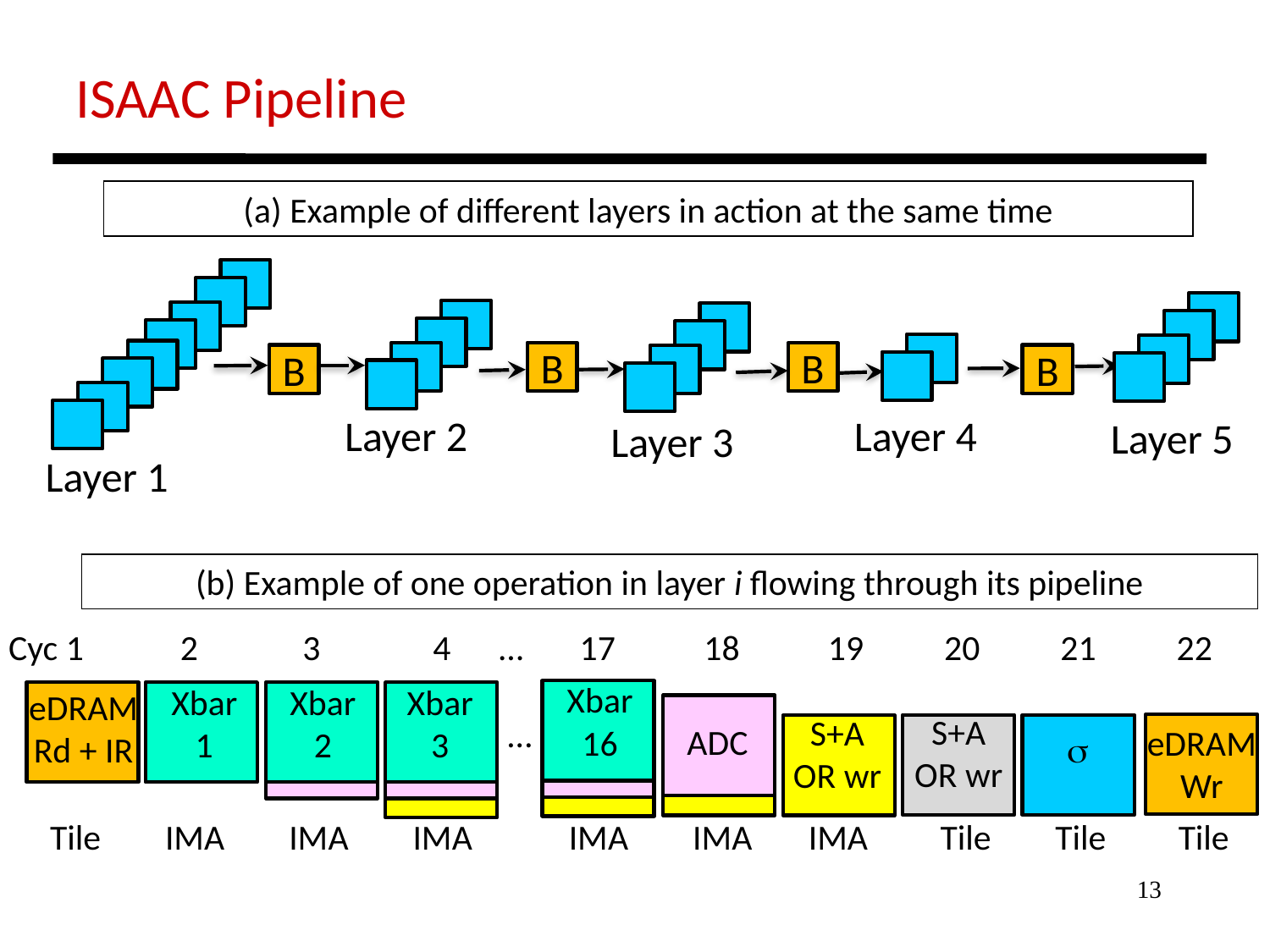

ISAAC Pipeline

(a) Example of different layers in action at the same time

B
B
B
B

Layer 2
Layer 4
Layer 5
Layer 3
Layer 1
(b) Example of one operation in layer i flowing through its pipeline
Cyc 1            2             3              4      …       17           18           19          20          21          22
Xbar
16
Xbar
1
Xbar
2
Xbar
3
eDRAM
Rd + IR

S+A
OR wr
S+A
OR wr
…
ADC
eDRAM
Wr

σ
    Tile        IMA        IMA        IMA            IMA        IMA       IMA         Tile        Tile         Tile
13